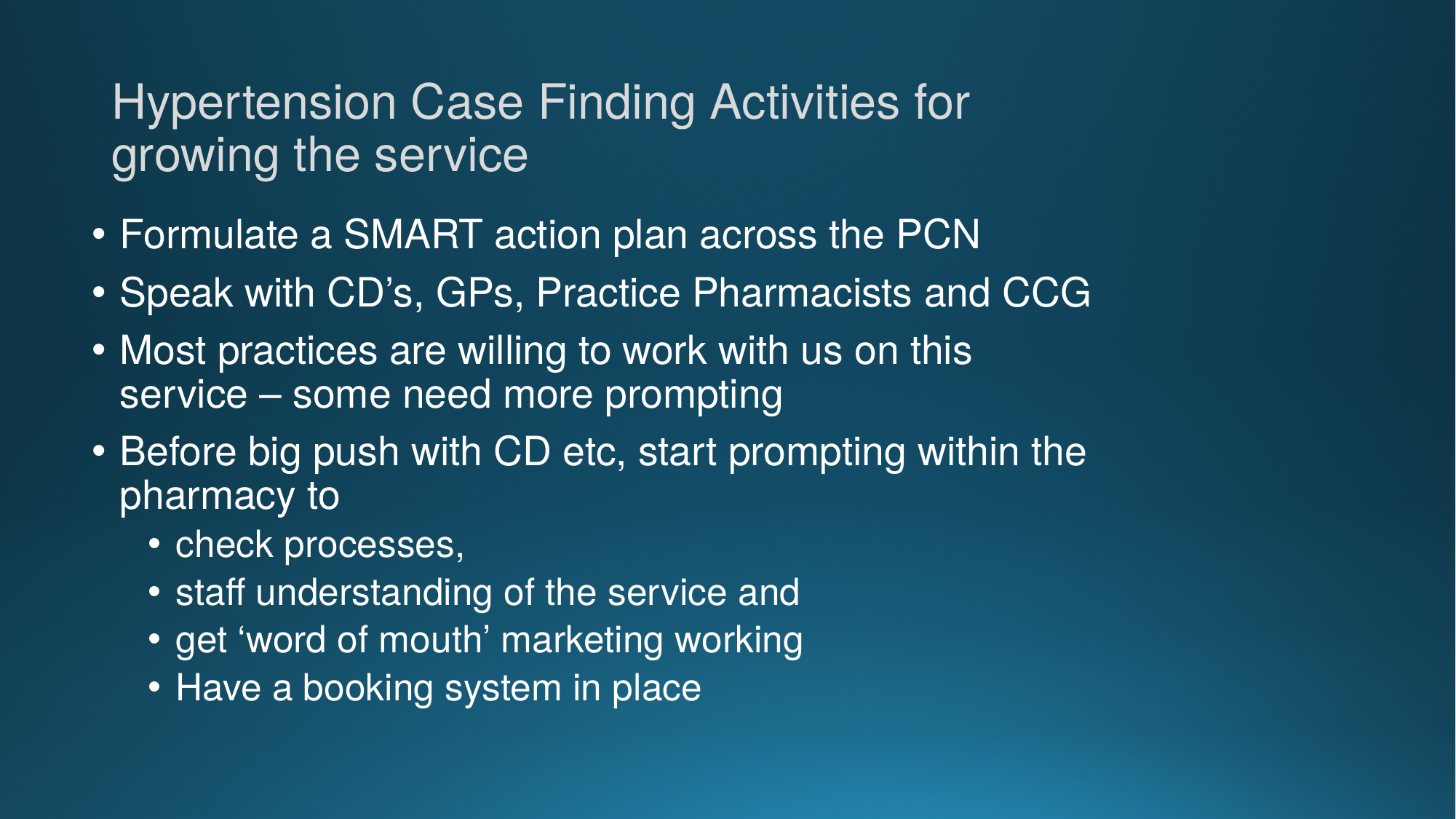

# Hypertension Case Finding Activities for growing the service
Formulate a SMART action plan across the PCN
Speak with CD’s, GPs, Practice Pharmacists and CCG
Most practices are willing to work with us on this service – some need more prompting
Before big push with CD etc, start prompting within the pharmacy to
check processes,
staff understanding of the service and
get ‘word of mouth’ marketing working
Have a booking system in place